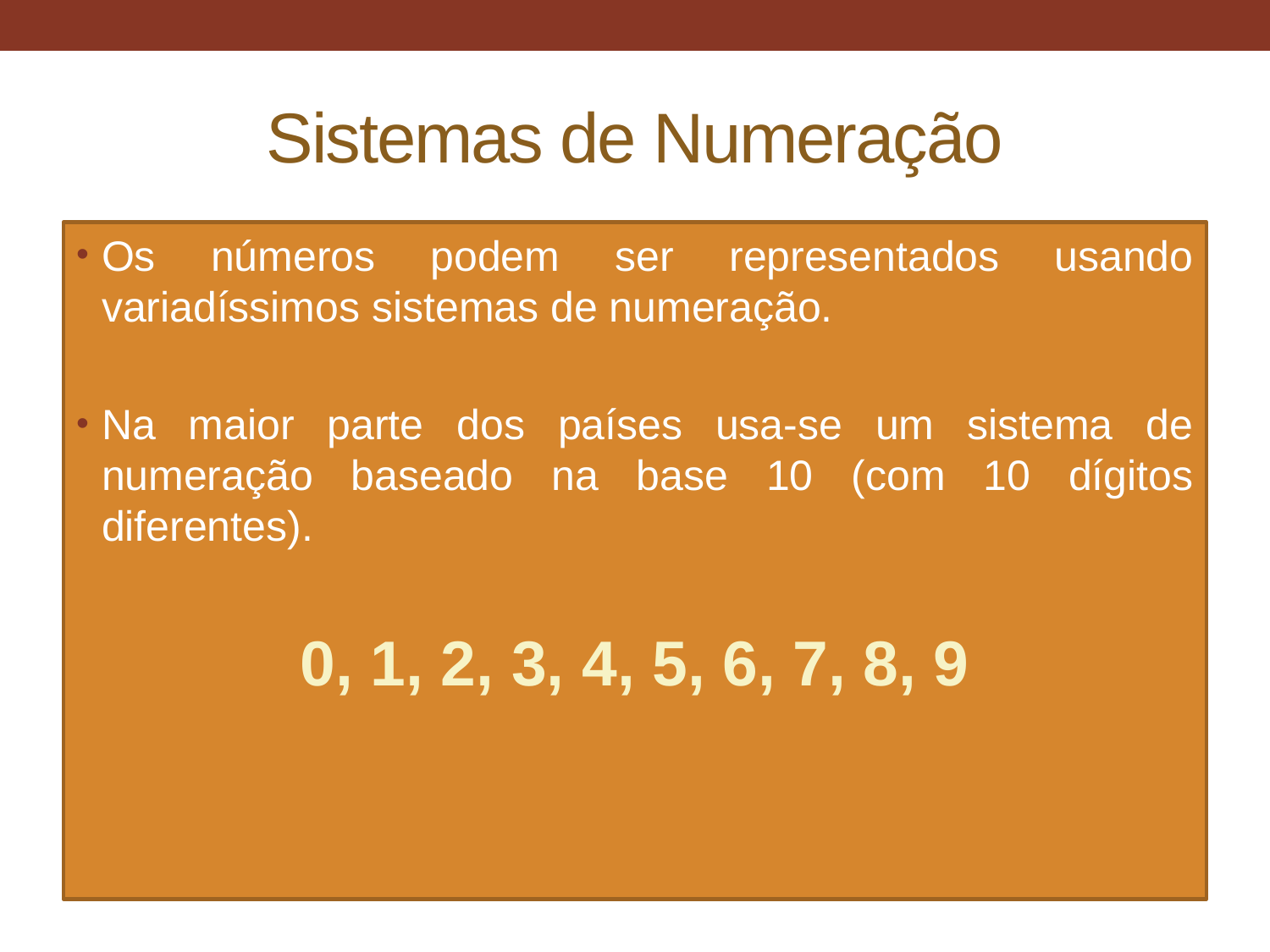

# Sistemas de Numeração
Os números podem ser representados usando variadíssimos sistemas de numeração.

Na maior parte dos países usa-se um sistema de numeração baseado na base 10 (com 10 dígitos diferentes).

0, 1, 2, 3, 4, 5, 6, 7, 8, 9